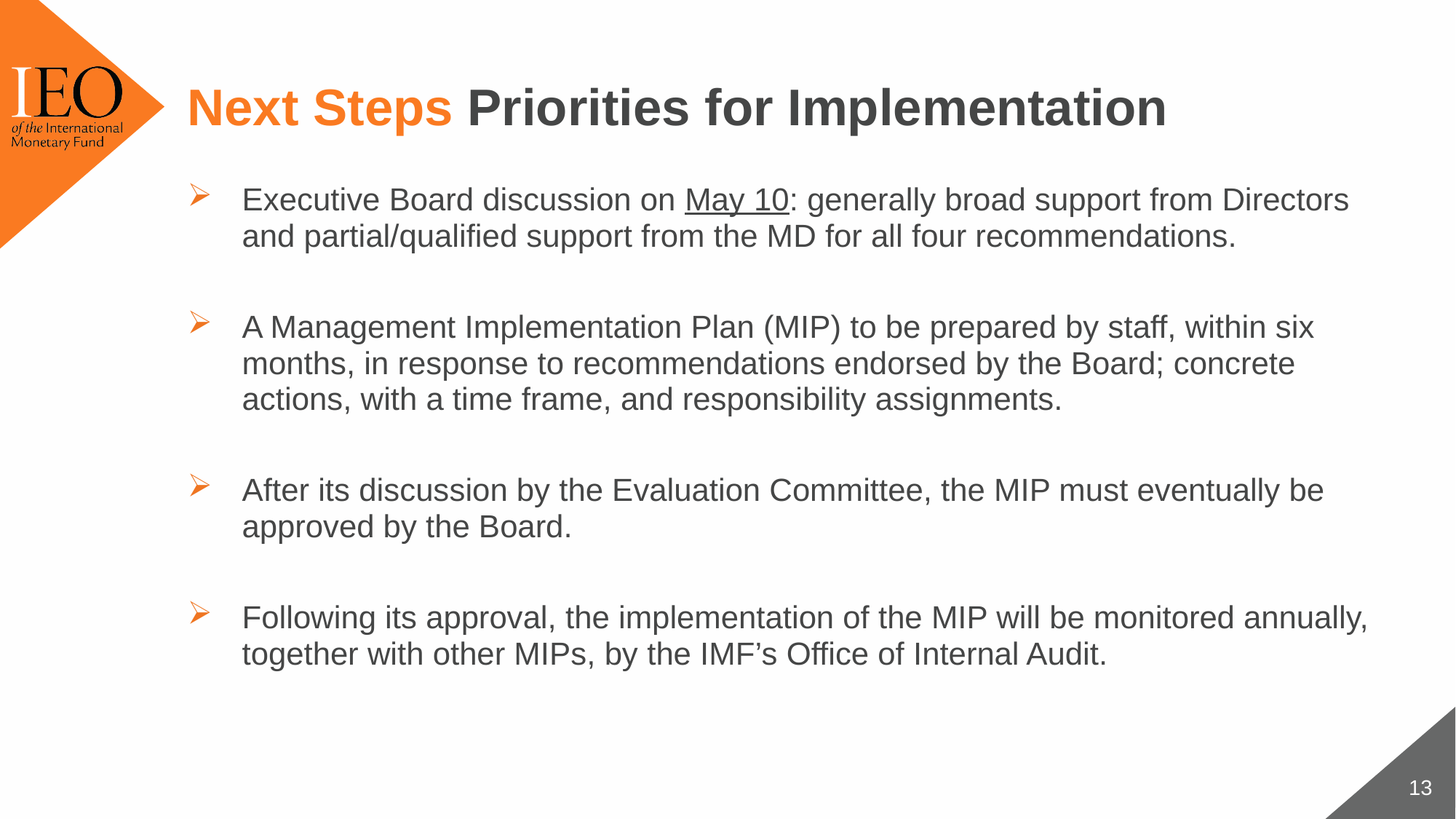

# Next Steps Priorities for Implementation
Executive Board discussion on May 10: generally broad support from Directors and partial/qualified support from the MD for all four recommendations.
A Management Implementation Plan (MIP) to be prepared by staff, within six months, in response to recommendations endorsed by the Board; concrete actions, with a time frame, and responsibility assignments.
After its discussion by the Evaluation Committee, the MIP must eventually be approved by the Board.
Following its approval, the implementation of the MIP will be monitored annually, together with other MIPs, by the IMF’s Office of Internal Audit.